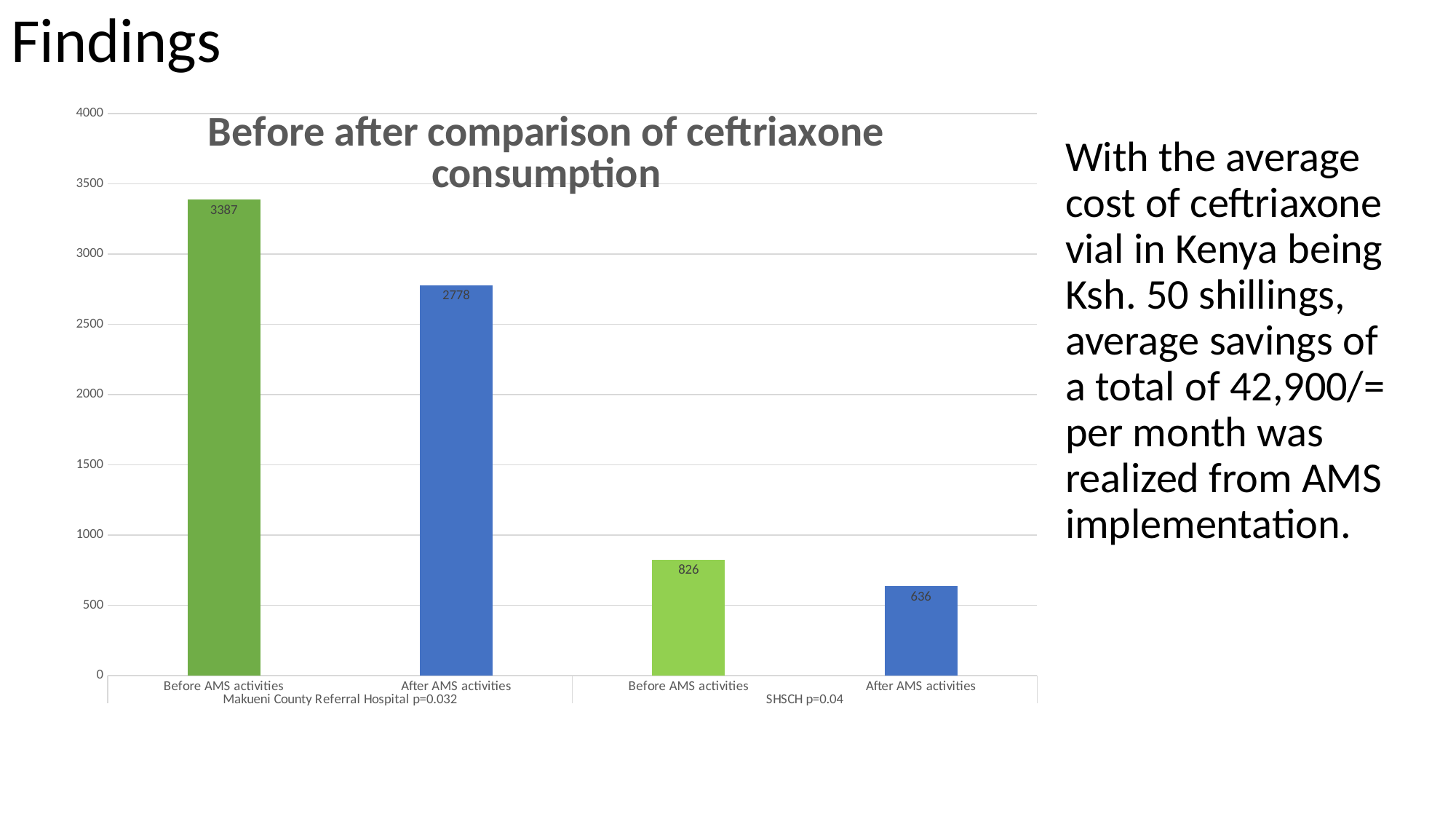

# Findings

### Chart: Before after comparison of ceftriaxone consumption

| Category |  |
|---|---|
| Before AMS activities | 3387.0 |
| After AMS activities | 2778.0 |
| Before AMS activities | 826.0 |
| After AMS activities | 636.0 |
With the average cost of ceftriaxone vial in Kenya being Ksh. 50 shillings, average savings of a total of 42,900/= per month was realized from AMS implementation.